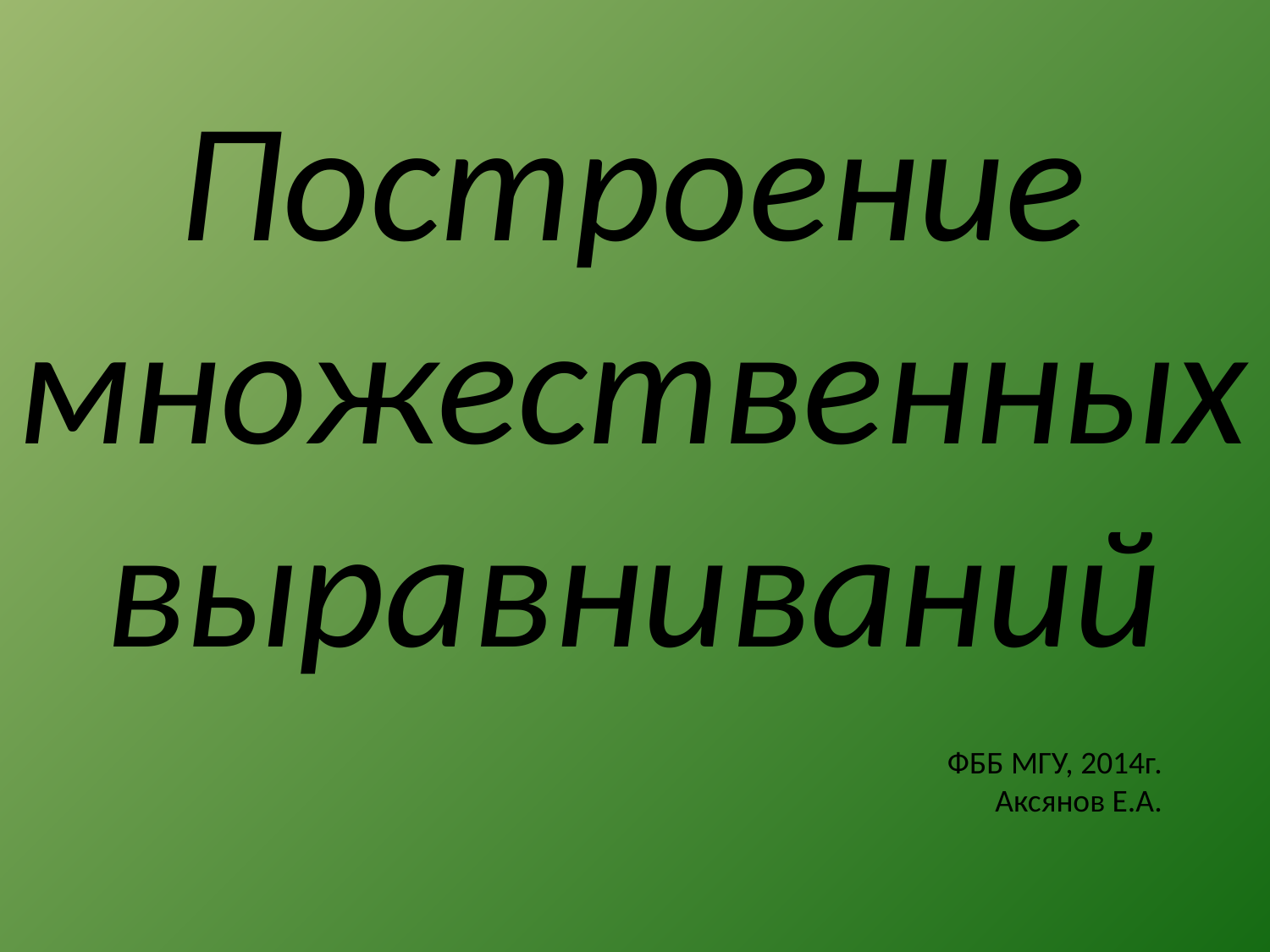

# Построение множественных выравниваний
ФББ МГУ, 2014г.
Аксянов Е.А.